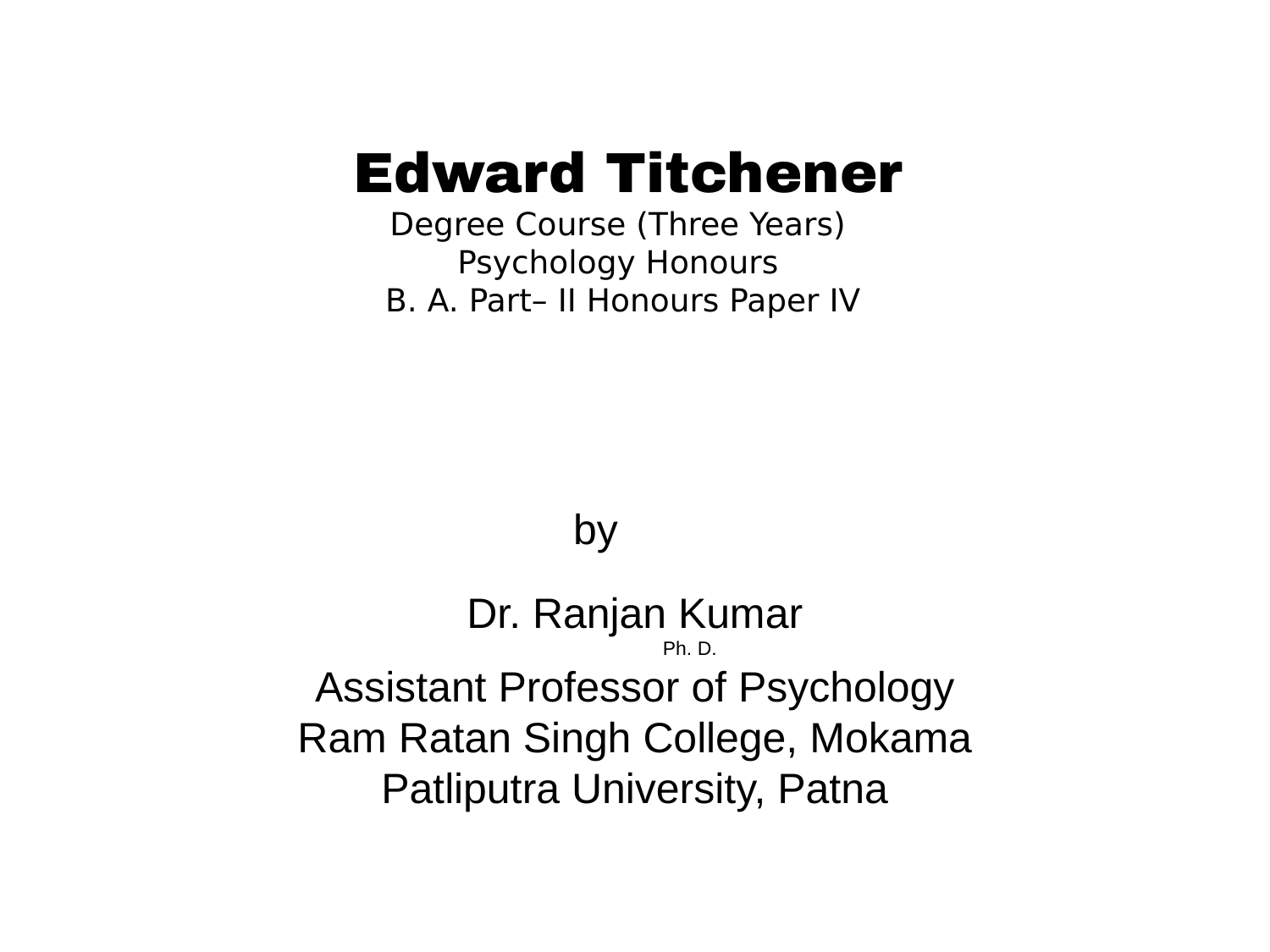

Edward Titchener
Degree Course (Three Years)
Psychology Honours
B. A. Part– II Honours Paper IV
by
Dr. Ranjan Kumar
                    Ph. D.
Assistant Professor of Psychology
Ram Ratan Singh College, Mokama
Patliputra University, Patna